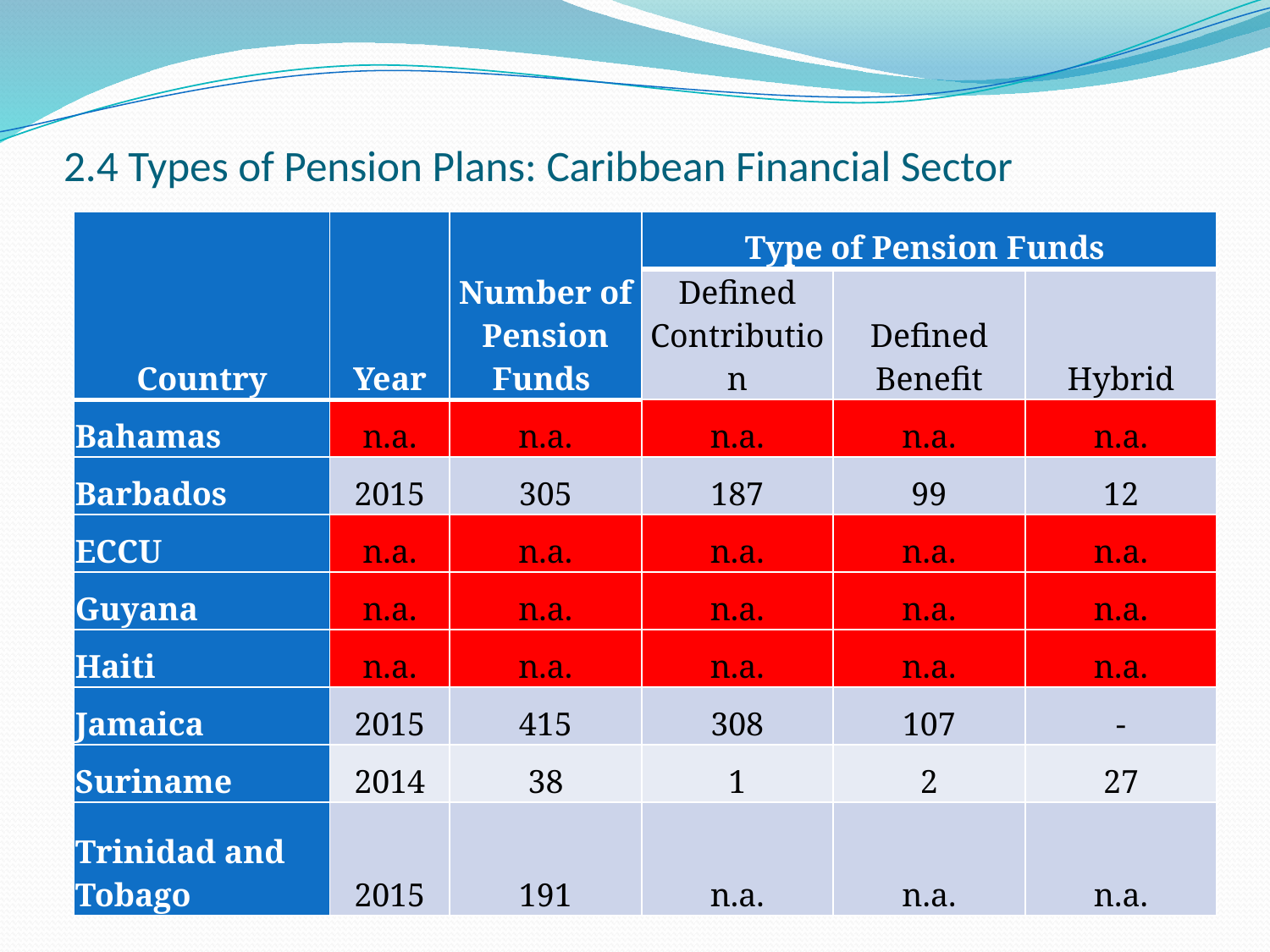

# 2.4 Types of Pension Plans: Caribbean Financial Sector
| Country | Year | Number of Pension Funds | Type of Pension Funds |  |  |
| --- | --- | --- | --- | --- | --- |
|  |  |  | Defined Contribution | Defined Benefit | Hybrid |
| Bahamas | n.a. | n.a. | n.a. | n.a. | n.a. |
| Barbados | 2015 | 305 | 187 | 99 | 12 |
| ECCU | n.a. | n.a. | n.a. | n.a. | n.a. |
| Guyana | n.a. | n.a. | n.a. | n.a. | n.a. |
| Haiti | n.a. | n.a. | n.a. | n.a. | n.a. |
| Jamaica | 2015 | 415 | 308 | 107 | - |
| Suriname | 2014 | 38 | 1 | 2 | 27 |
| Trinidad and Tobago | 2015 | 191 | n.a. | n.a. | n.a. |